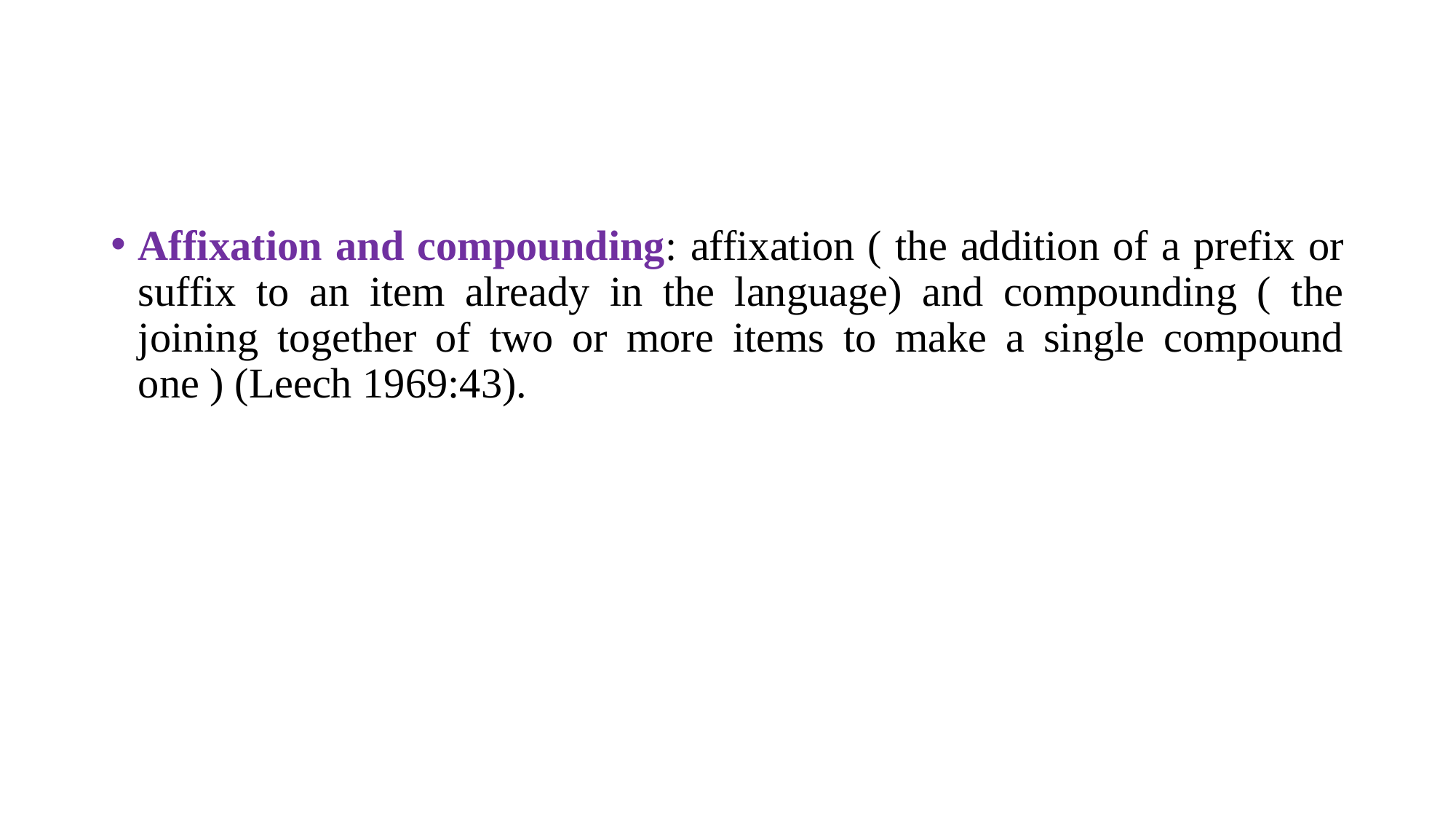

#
Affixation and compounding: affixation ( the addition of a prefix or suffix to an item already in the language) and compounding ( the joining together of two or more items to make a single compound one ) (Leech 1969:43).